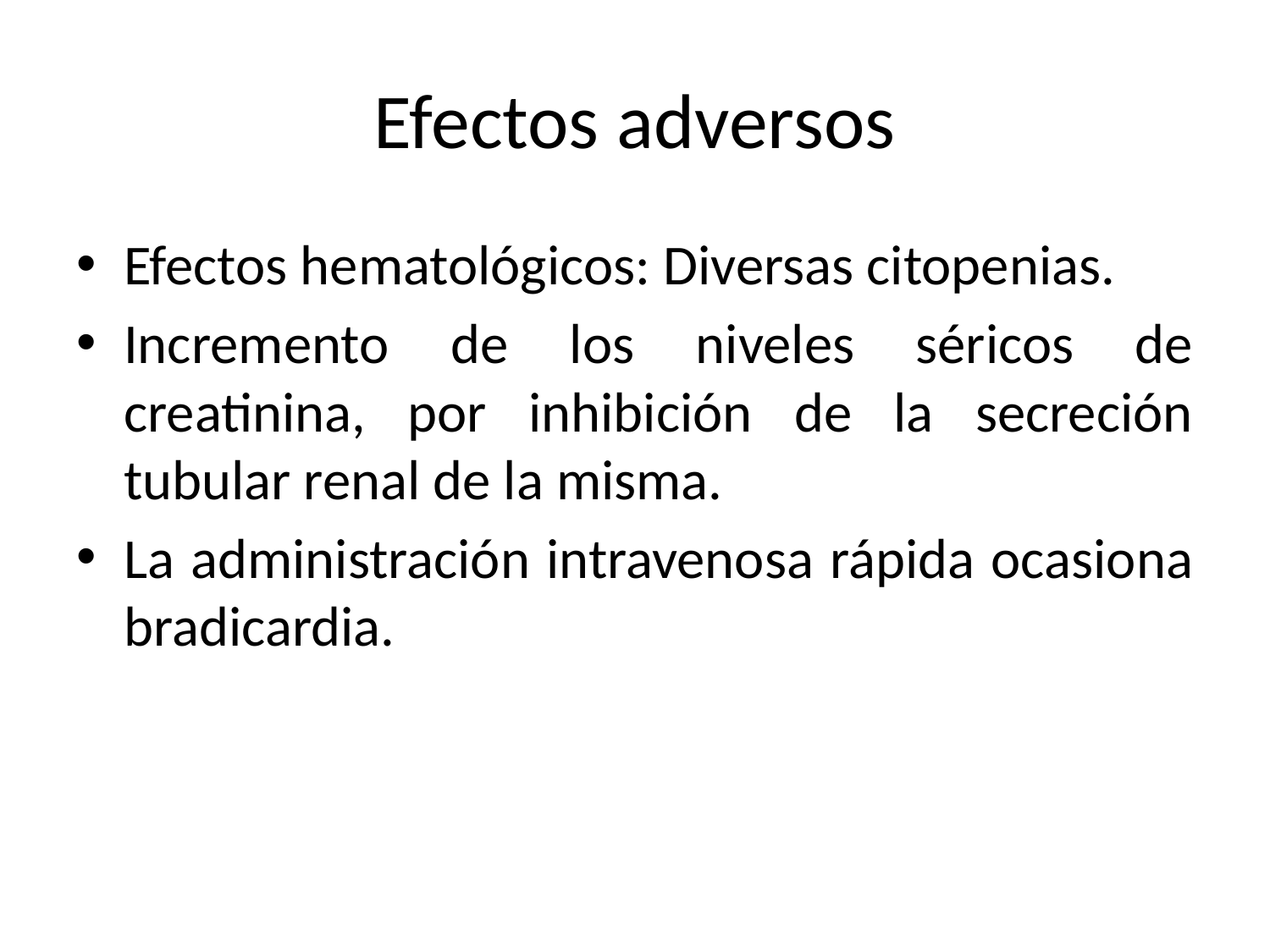

# Efectos adversos
Efectos hematológicos: Diversas citopenias.
Incremento de los niveles séricos de creatinina, por inhibición de la secreción tubular renal de la misma.
La administración intravenosa rápida ocasiona bradicardia.